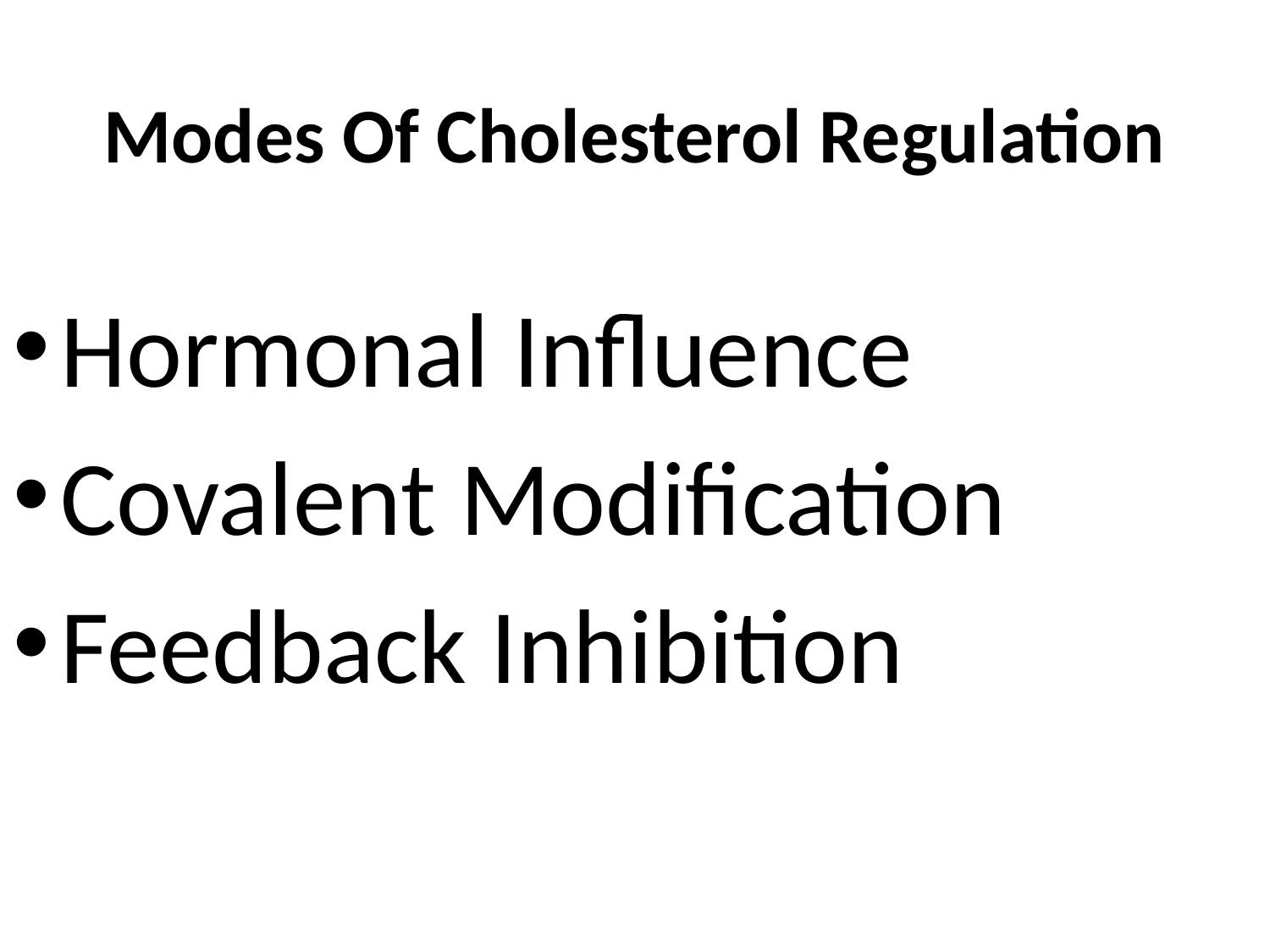

# Modes Of Cholesterol Regulation
Hormonal Influence
Covalent Modification
Feedback Inhibition